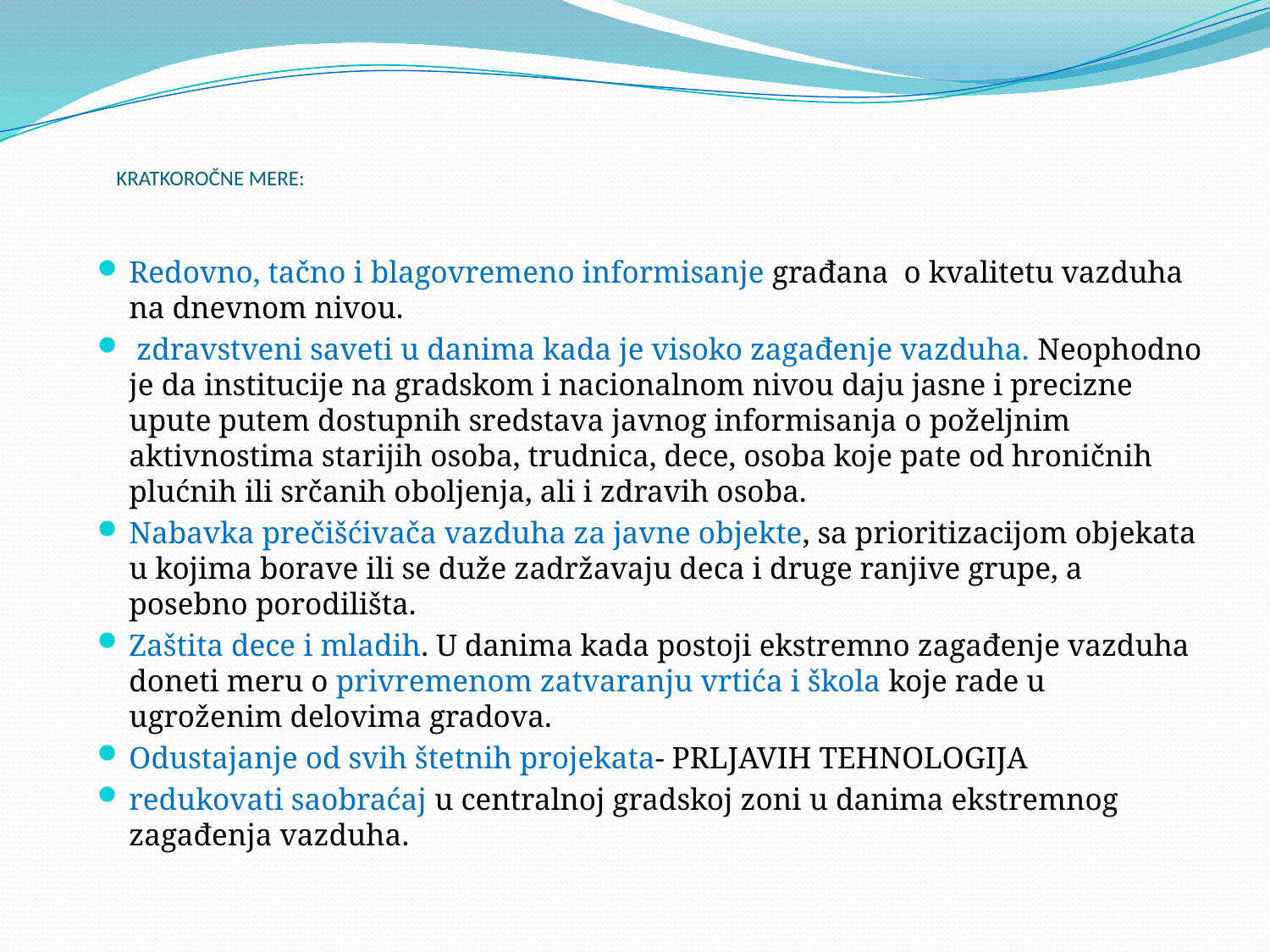

# KRATKOROČNE MERE:

Redovno, tačno i blagovremeno informisanje građana  o kvalitetu vazduha na dnevnom nivou.
 zdravstveni saveti u danima kada je visoko zagađenje vazduha. Neophodno je da institucije na gradskom i nacionalnom nivou daju jasne i precizne upute putem dostupnih sredstava javnog informisanja o poželjnim aktivnostima starijih osoba, trudnica, dece, osoba koje pate od hroničnih plućnih ili srčanih oboljenja, ali i zdravih osoba.
Nabavka prečišćivača vazduha za javne objekte, sa prioritizacijom objekata u kojima borave ili se duže zadržavaju deca i druge ranjive grupe, a posebno porodilišta.
Zaštita dece i mladih. U danima kada postoji ekstremno zagađenje vazduha doneti meru o privremenom zatvaranju vrtića i škola koje rade u ugroženim delovima gradova.
Odustajanje od svih štetnih projekata- PRLJAVIH TEHNOLOGIJA
redukovati saobraćaj u centralnoj gradskoj zoni u danima ekstremnog zagađenja vazduha.